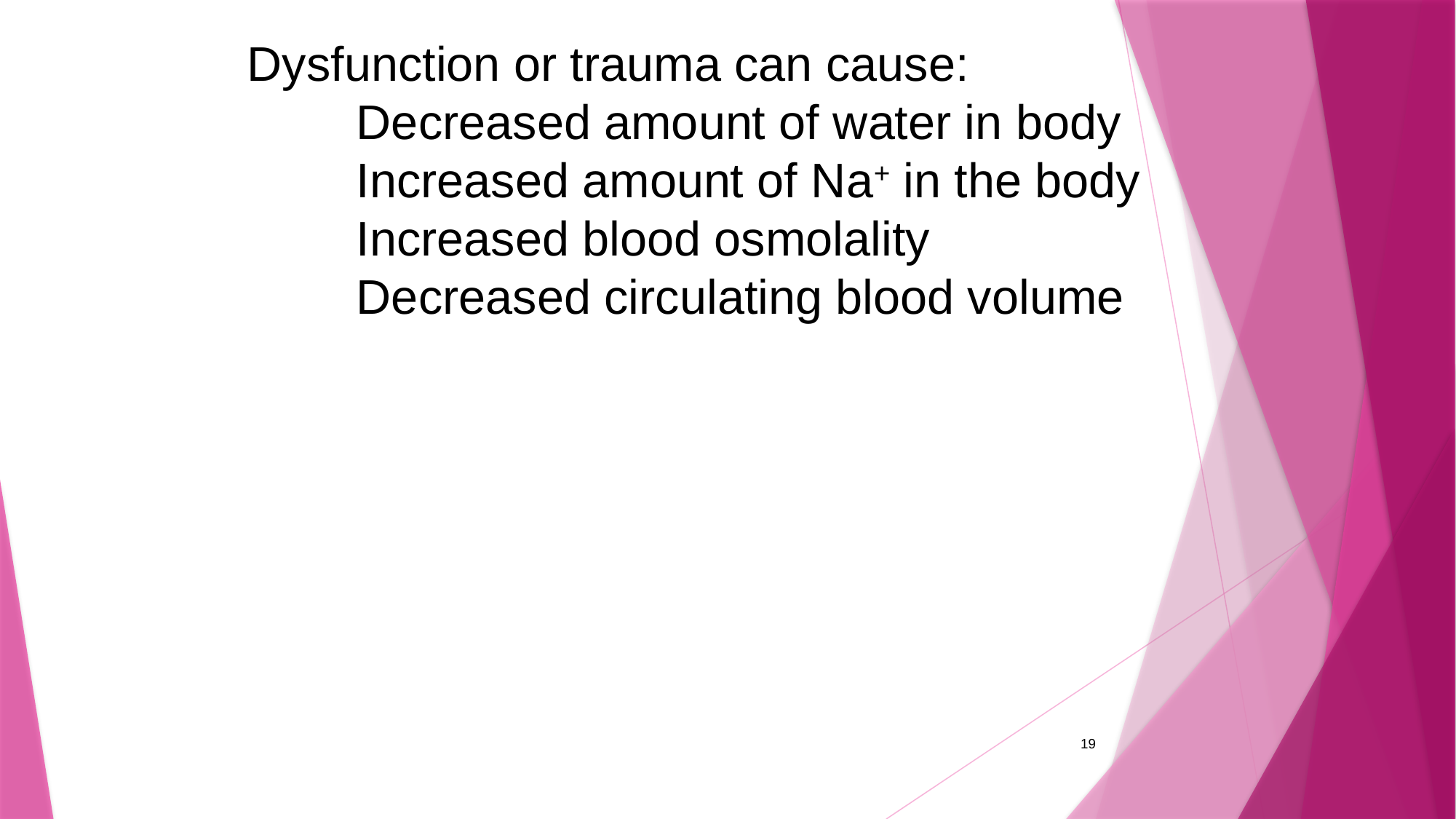

Dysfunction or trauma can cause:
	Decreased amount of water in body
	Increased amount of Na+ in the body
	Increased blood osmolality
	Decreased circulating blood volume

19